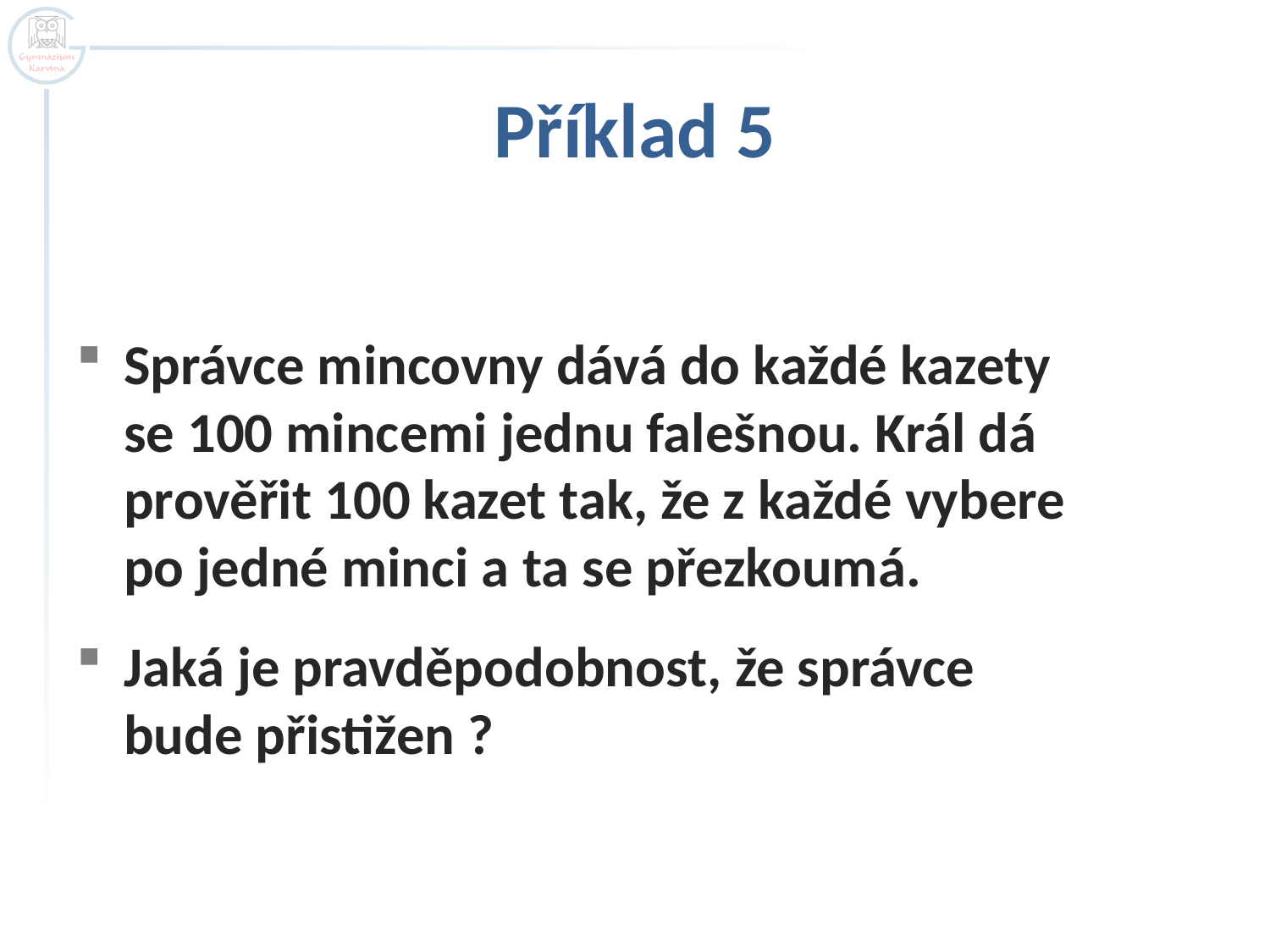

# Příklad 5

Správce mincovny dává do každé kazety
se 100 mincemi jednu falešnou. Král dá
prověřit 100 kazet tak, že z každé vybere
po jedné minci a ta se přezkoumá.
Jaká je pravděpodobnost, že správce
bude přistižen ?